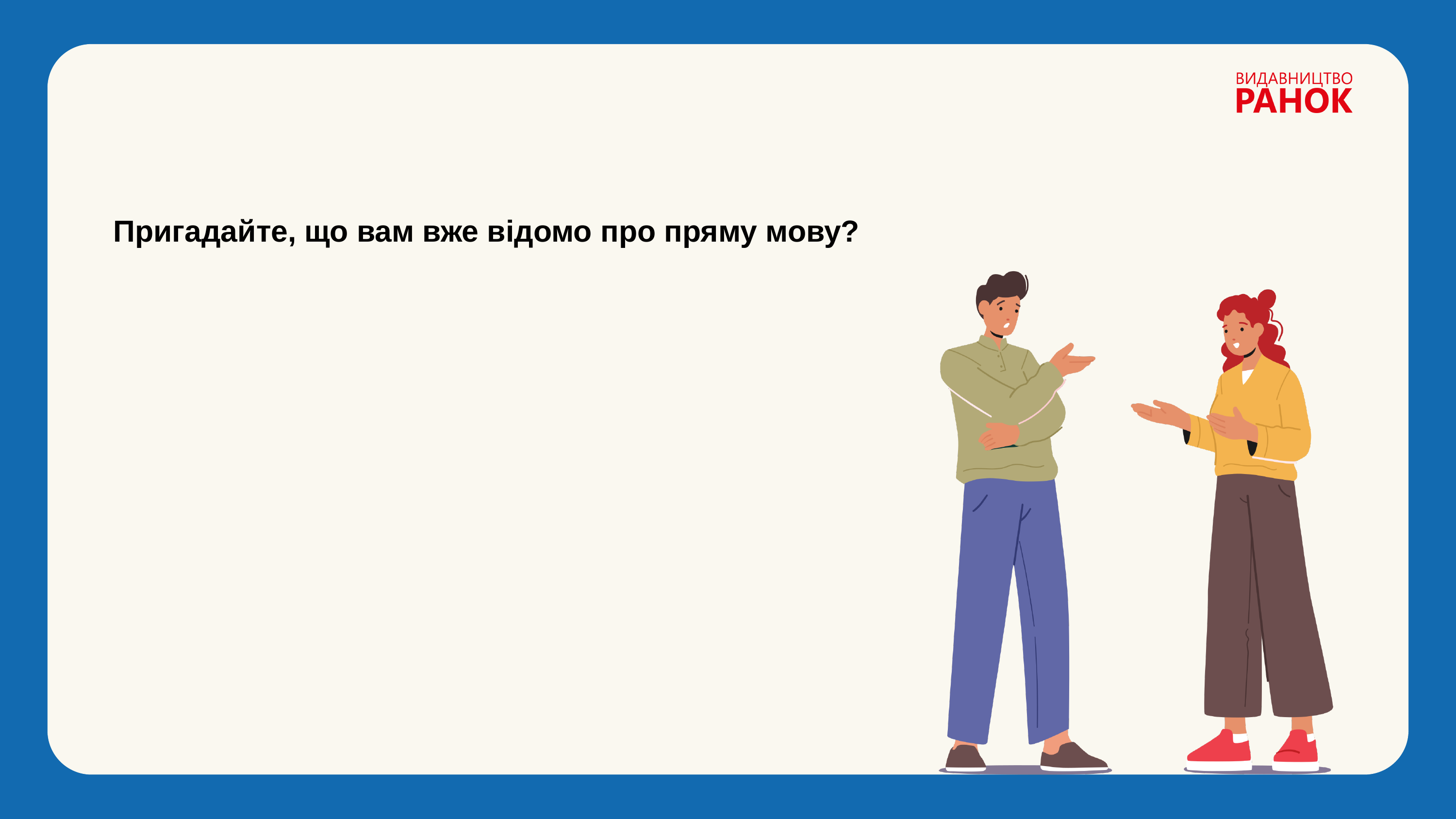

Пригадайте, що вам вже відомо про пряму мову?